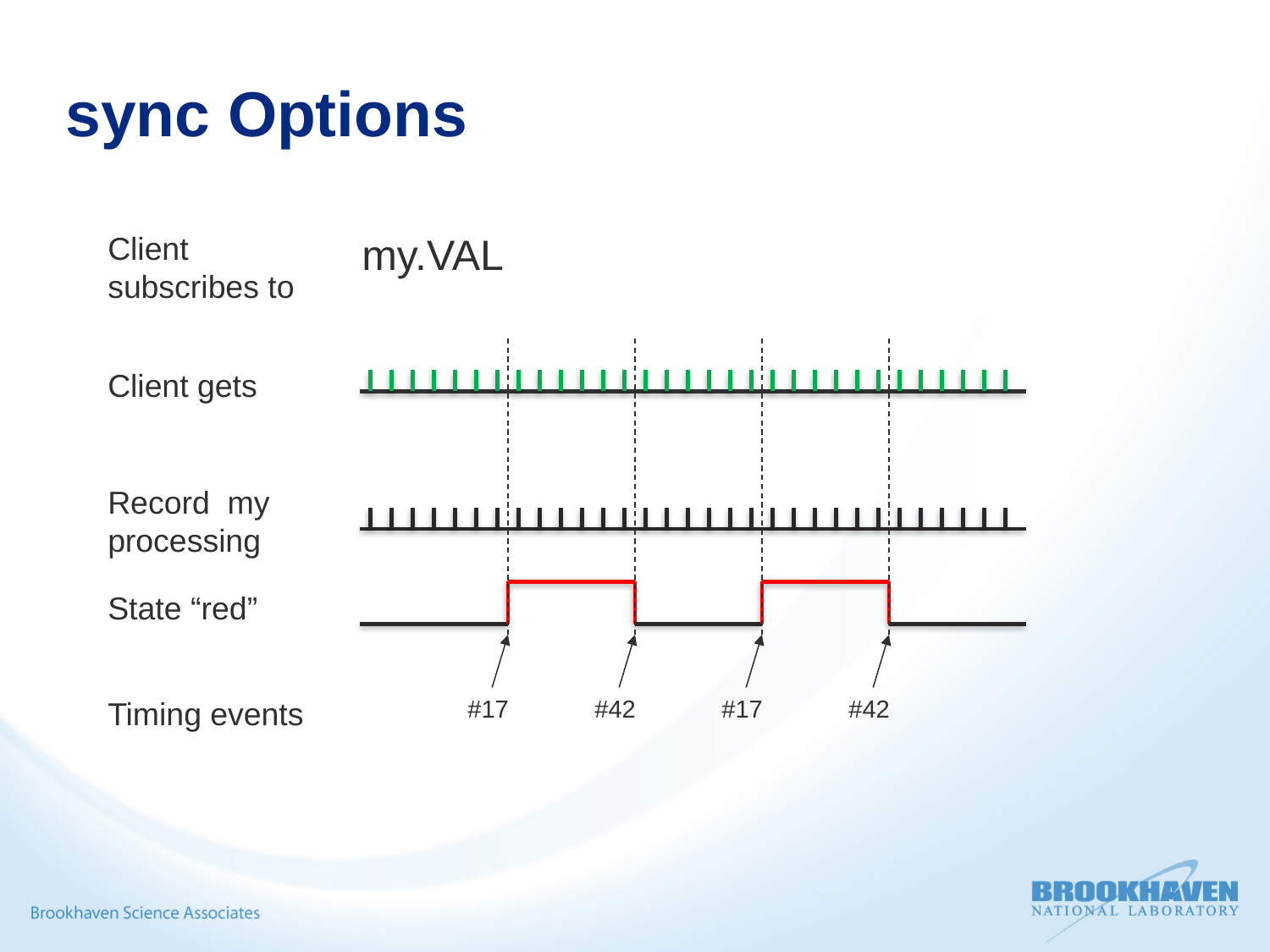

# sync Options
Client subscribes to
my.VAL
Client gets
Record  my processing
State “red”
Timing events
#17
#42
#17
#42